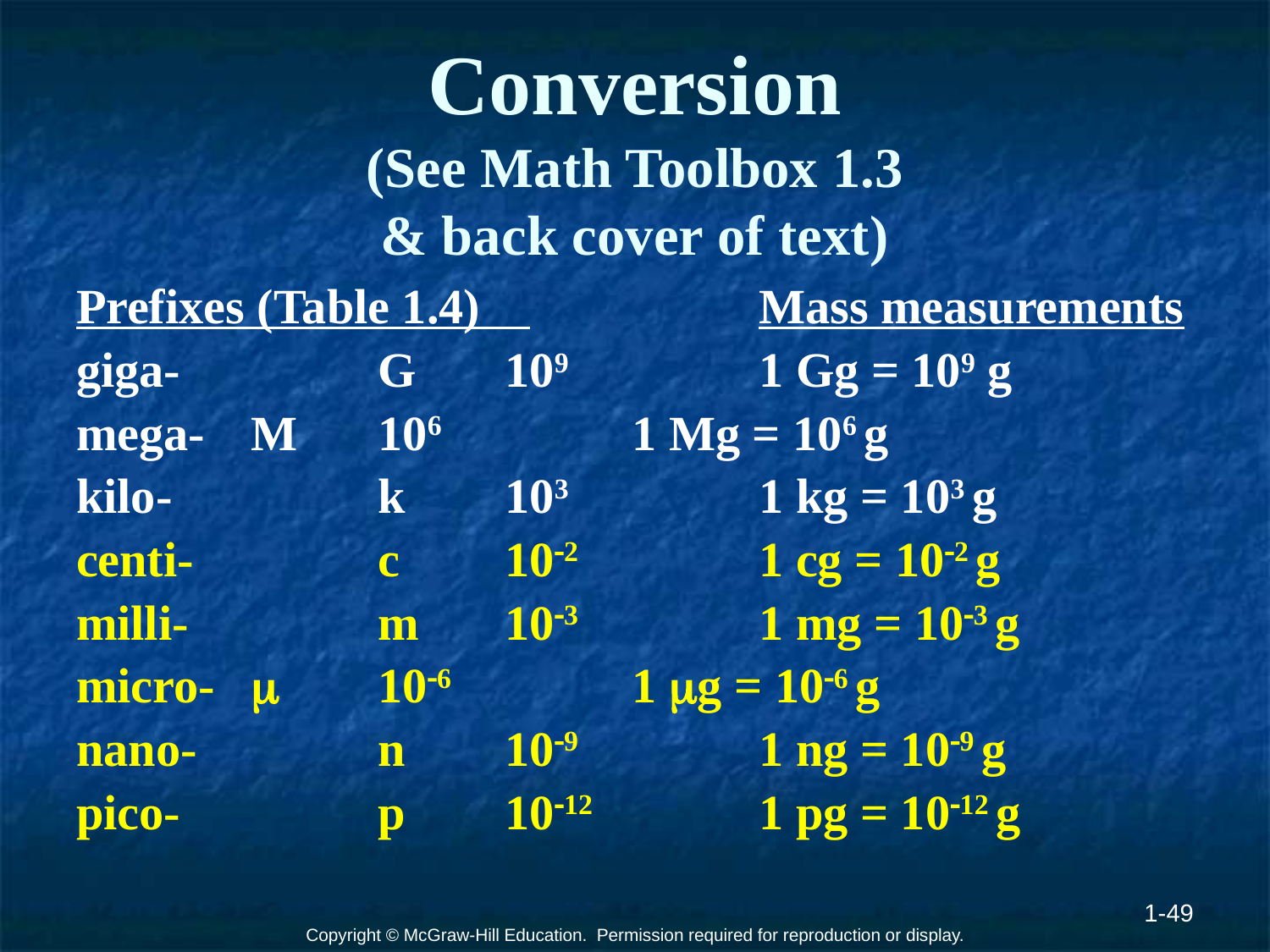

# Conversion (See Math Toolbox 1.3 & back cover of text)
Prefixes (Table 1.4)    		Mass measurements
giga-		G	109		1 Gg = 109 g
mega-	M	106		1 Mg = 106 g
kilo-		k	103		1 kg = 103 g
centi-		c	10−2		1 cg = 10−2 g
milli-		m	10−3		1 mg = 10−3 g
micro-	μ	10−6		1 μg = 10−6 g
nano-		n	10−9		1 ng = 10−9 g
pico-		p	10−12		1 pg = 10−12 g

1-49